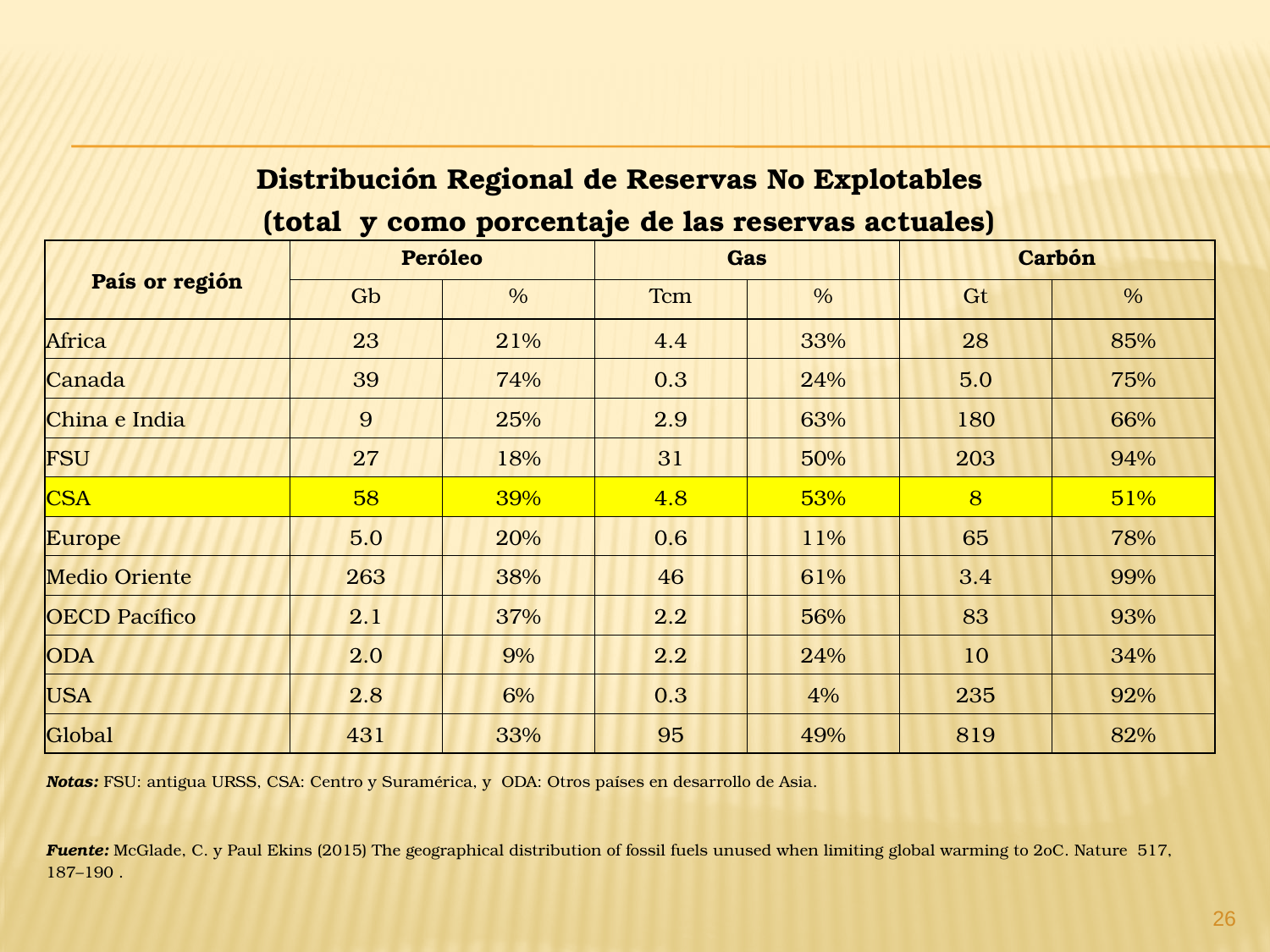

| Distribución Regional de Reservas No Explotables |  |  |  |  |  |  |
| --- | --- | --- | --- | --- | --- | --- |
| (total y como porcentaje de las reservas actuales) |  |  |  |  |  |  |
| País or región | Peróleo |  | Gas |  | Carbón |  |
|  | Gb | % | Tcm | % | Gt | % |
| Africa | 23 | 21% | 4.4 | 33% | 28 | 85% |
| Canada | 39 | 74% | 0.3 | 24% | 5.0 | 75% |
| China e India | 9 | 25% | 2.9 | 63% | 180 | 66% |
| FSU | 27 | 18% | 31 | 50% | 203 | 94% |
| CSA | 58 | 39% | 4.8 | 53% | 8 | 51% |
| Europe | 5.0 | 20% | 0.6 | 11% | 65 | 78% |
| Medio Oriente | 263 | 38% | 46 | 61% | 3.4 | 99% |
| OECD Pacífico | 2.1 | 37% | 2.2 | 56% | 83 | 93% |
| ODA | 2.0 | 9% | 2.2 | 24% | 10 | 34% |
| USA | 2.8 | 6% | 0.3 | 4% | 235 | 92% |
| Global | 431 | 33% | 95 | 49% | 819 | 82% |
| Notas: FSU: antigua URSS, CSA: Centro y Suramérica, y ODA: Otros países en desarrollo de Asia. |  |  |  |  |  |  |
| Fuente: McGlade, C. y Paul Ekins (2015) The geographical distribution of fossil fuels unused when limiting global warming to 2oC. Nature 517, 187–190 . |  |  |  |  |  |  |
26